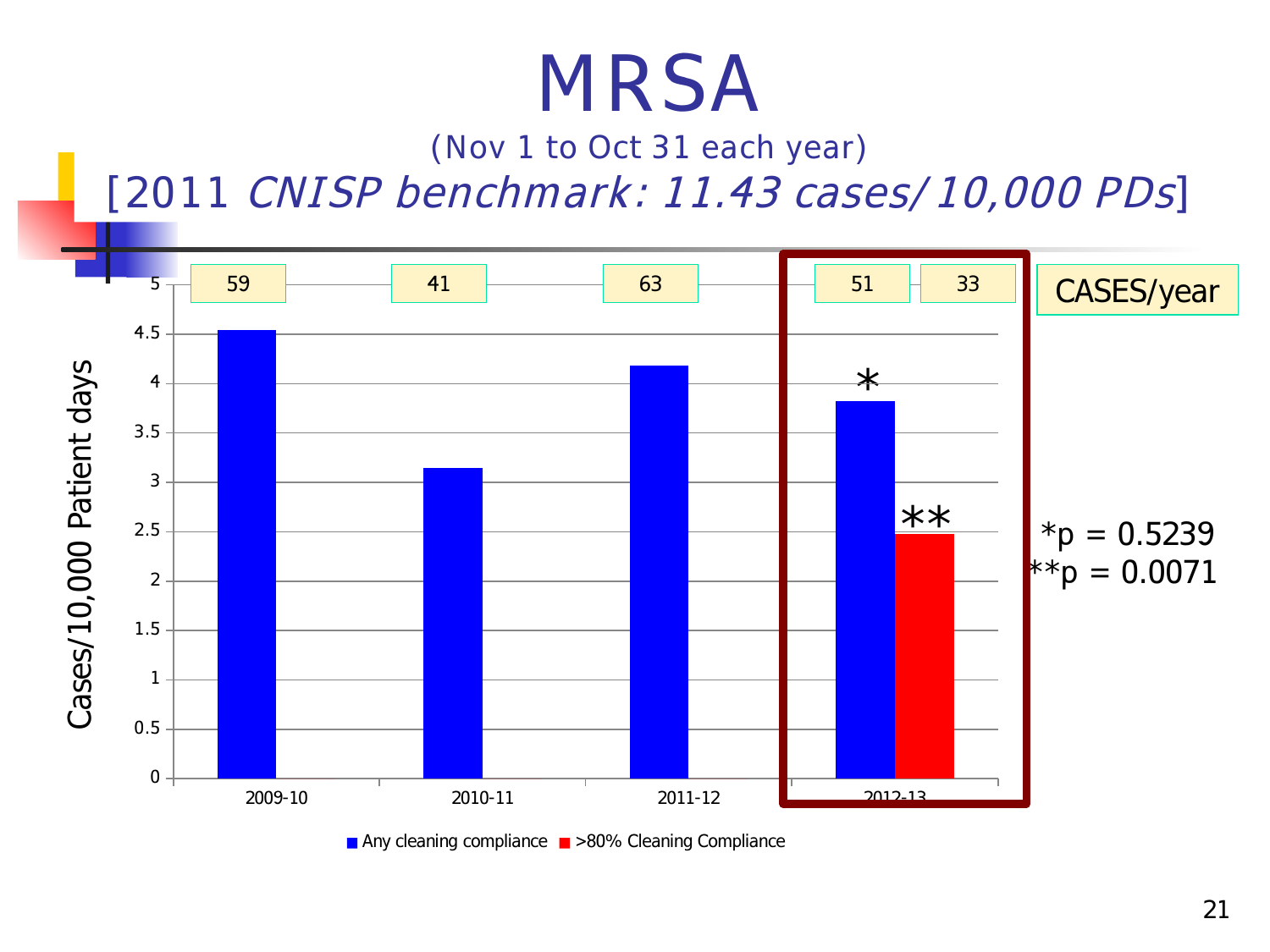

# MRSA (Nov 1 to Oct 31 each year) [2011 CNISP benchmark: 11.43 cases/10,000 PDs]

### Chart

| Category | Any cleaning compliance | >80% Cleaning Compliance |
|---|---|---|
| 2009-10 | 4.547 | 0.0 |
| 2010-11 | 3.144 | 0.0 |
| 2011-12 | 4.179 | 0.0 |
| 2012-13 | 3.826 | 2.475 |
59
41
63
51
33
CASES/year
*
**
*p = 0.5239
**p = 0.0071
Cases/10,000 Patient days
21